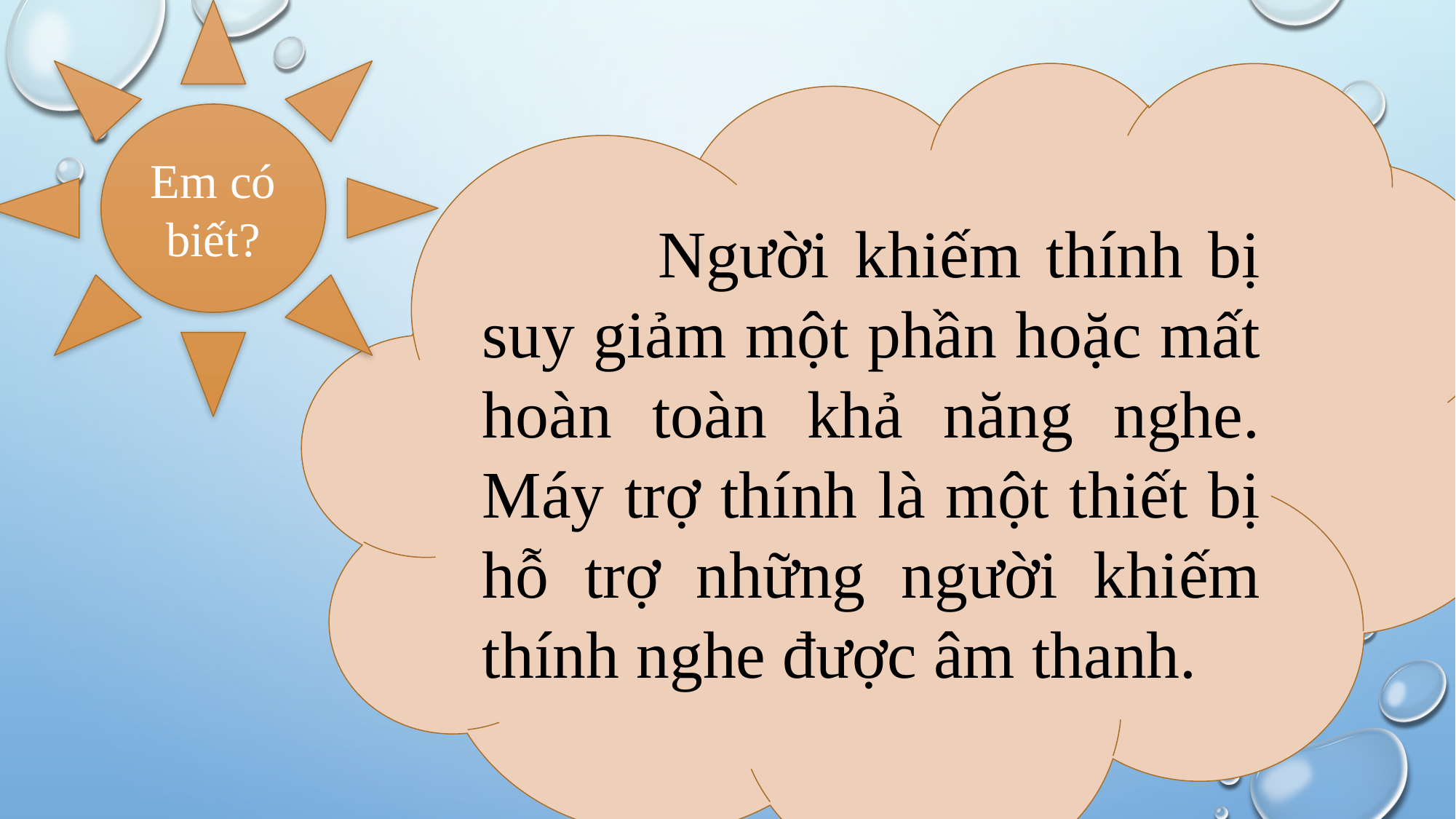

Em có biết?
       Người khiếm thính bị suy giảm một phần hoặc mất hoàn toàn khả năng nghe. Máy trợ thính là một thiết bị hỗ trợ những người khiếm thính nghe được âm thanh.